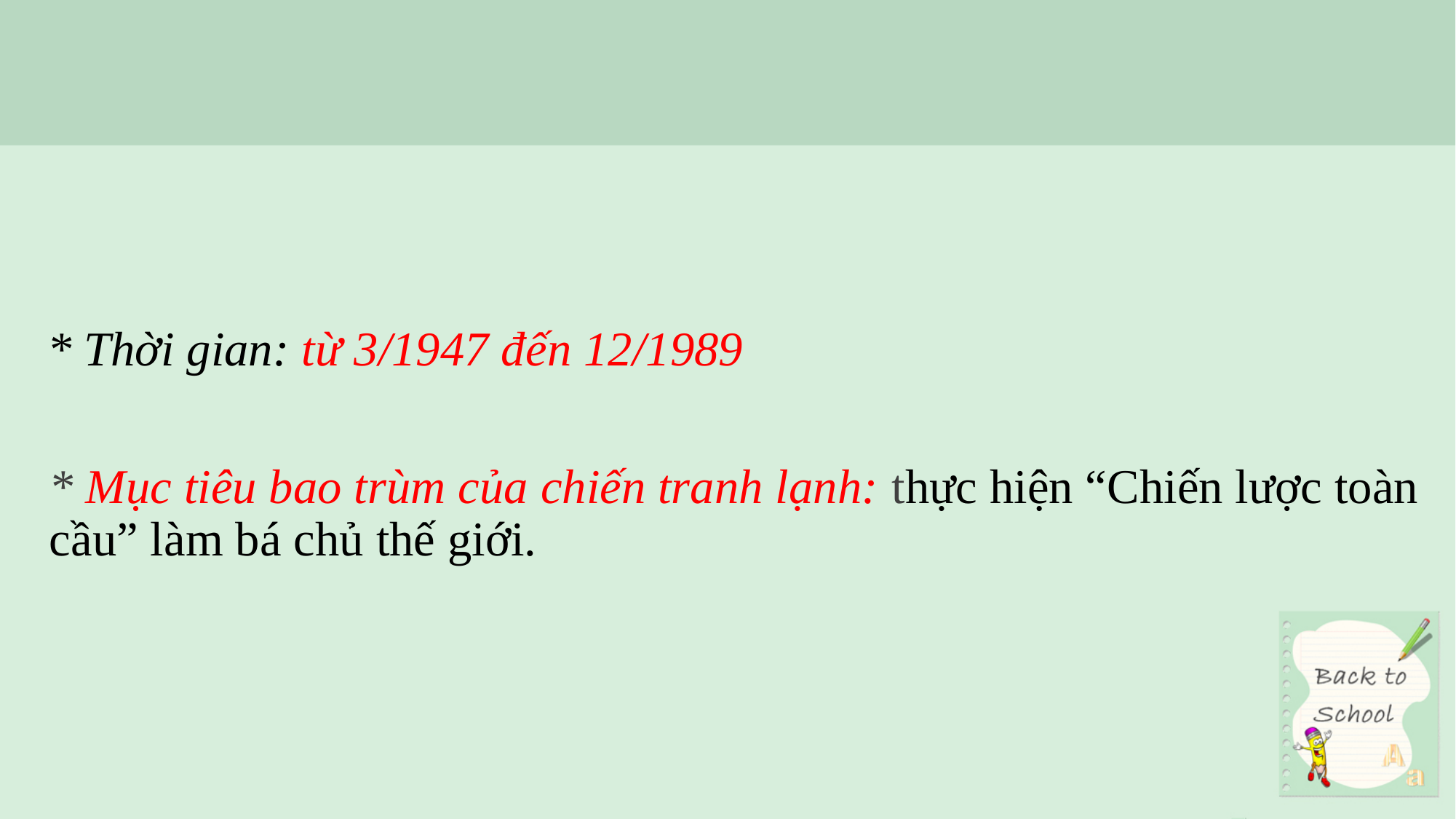

#

* Thời gian: từ 3/1947 đến 12/1989

* Mục tiêu bao trùm của chiến tranh lạnh: thực hiện “Chiến lược toàn cầu” làm bá chủ thế giới.